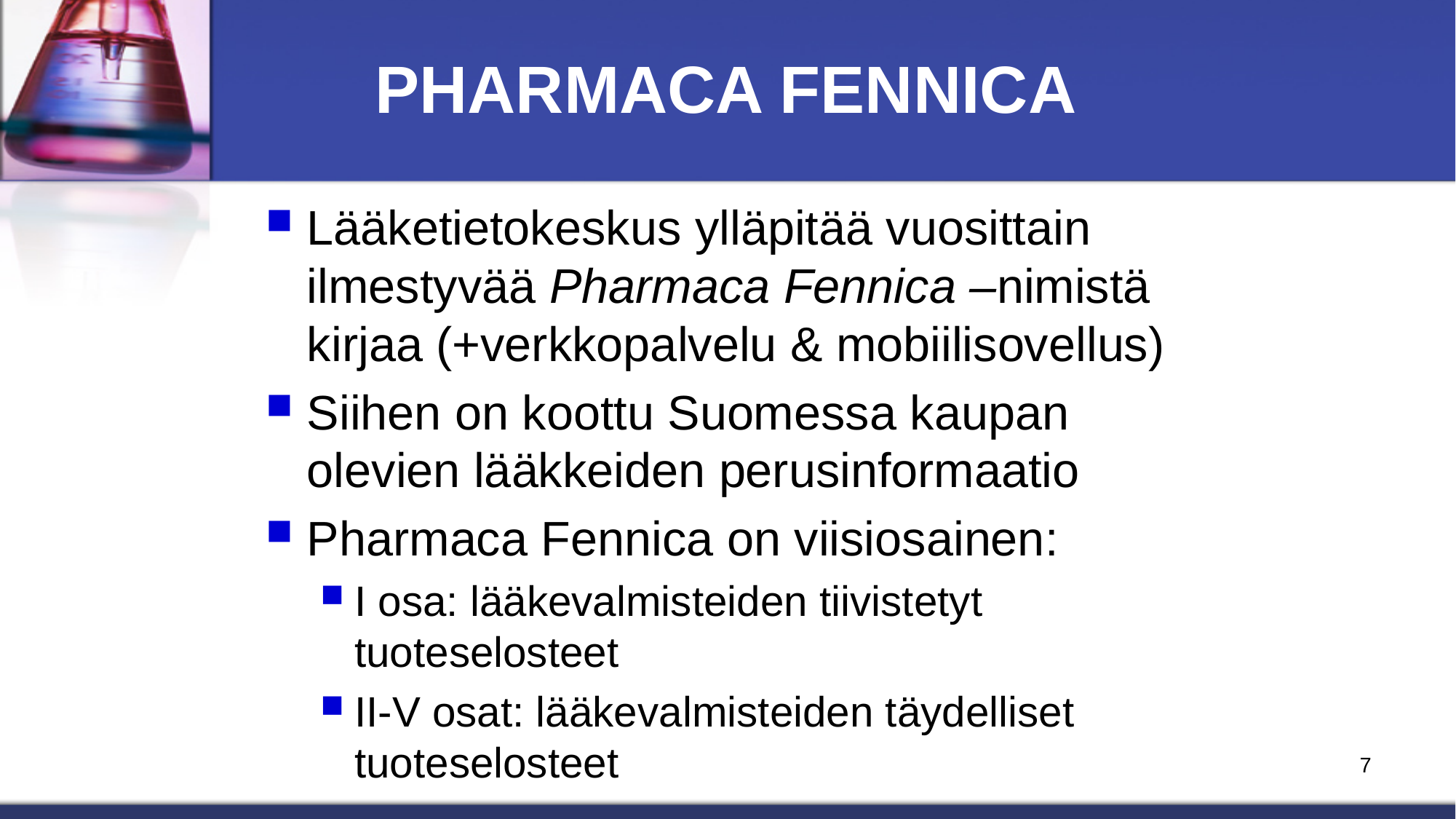

# PHARMACA FENNICA
Lääketietokeskus ylläpitää vuosittain ilmestyvää Pharmaca Fennica –nimistä kirjaa (+verkkopalvelu & mobiilisovellus)
Siihen on koottu Suomessa kaupan olevien lääkkeiden perusinformaatio
Pharmaca Fennica on viisiosainen:
I osa: lääkevalmisteiden tiivistetyt tuoteselosteet
II-V osat: lääkevalmisteiden täydelliset tuoteselosteet

7